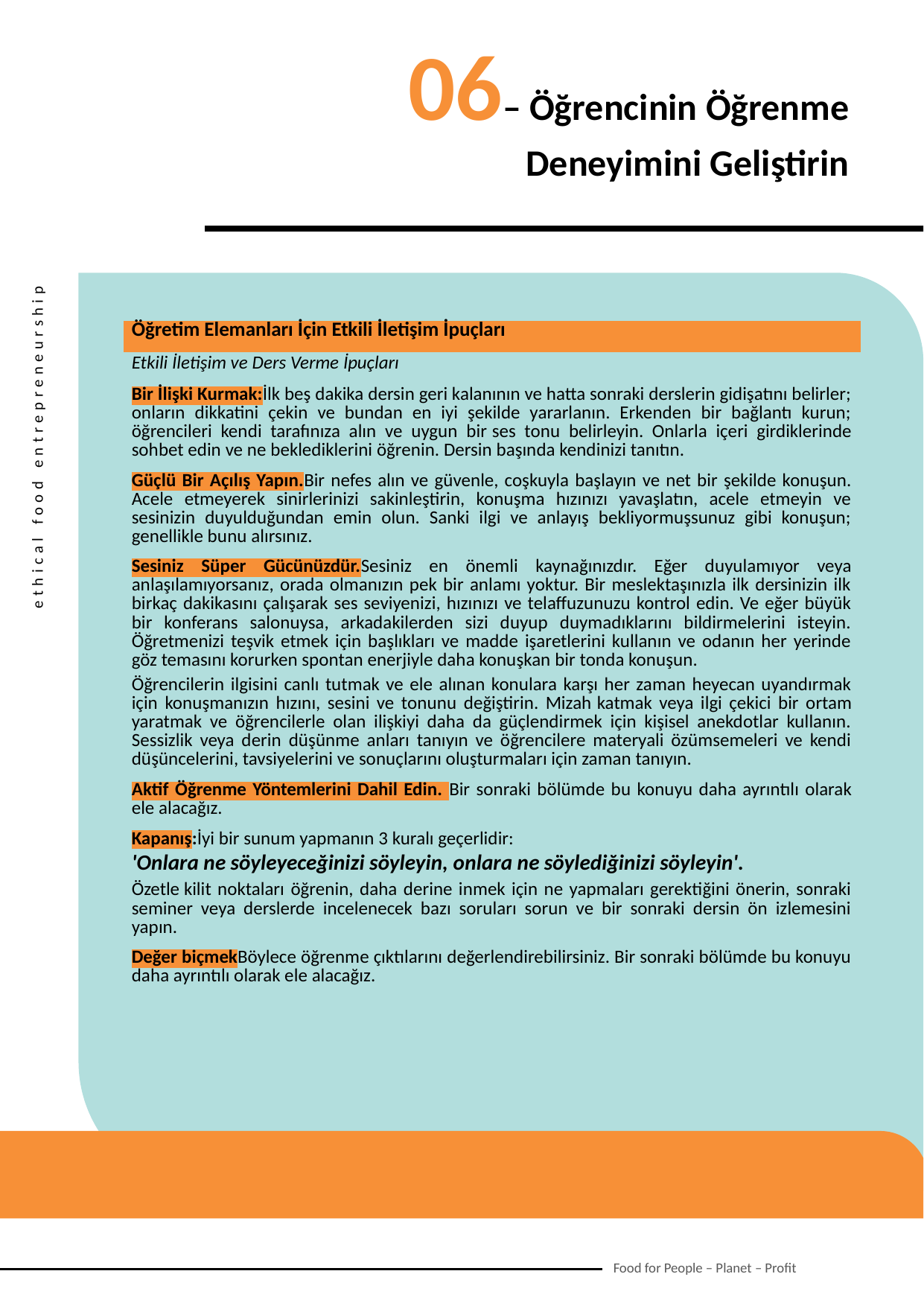

06– Öğrencinin Öğrenme Deneyimini Geliştirin
| Öğretim Elemanları İçin Etkili İletişim İpuçları |
| --- |
| Etkili İletişim ve Ders Verme İpuçları Bir İlişki Kurmak:İlk beş dakika dersin geri kalanının ve hatta sonraki derslerin gidişatını belirler; onların dikkatini çekin ve bundan en iyi şekilde yararlanın. Erkenden bir bağlantı kurun; öğrencileri kendi tarafınıza alın ve uygun bir ses tonu belirleyin. Onlarla içeri girdiklerinde sohbet edin ve ne beklediklerini öğrenin. Dersin başında kendinizi tanıtın. Güçlü Bir Açılış Yapın.Bir nefes alın ve güvenle, coşkuyla başlayın ve net bir şekilde konuşun. Acele etmeyerek sinirlerinizi sakinleştirin, konuşma hızınızı yavaşlatın, acele etmeyin ve sesinizin duyulduğundan emin olun. Sanki ilgi ve anlayış bekliyormuşsunuz gibi konuşun; genellikle bunu alırsınız. Sesiniz Süper Gücünüzdür.Sesiniz en önemli kaynağınızdır. Eğer duyulamıyor veya anlaşılamıyorsanız, orada olmanızın pek bir anlamı yoktur. Bir meslektaşınızla ilk dersinizin ilk birkaç dakikasını çalışarak ses seviyenizi, hızınızı ve telaffuzunuzu kontrol edin. Ve eğer büyük bir konferans salonuysa, arkadakilerden sizi duyup duymadıklarını bildirmelerini isteyin. Öğretmenizi teşvik etmek için başlıkları ve madde işaretlerini kullanın ve odanın her yerinde göz temasını korurken spontan enerjiyle daha konuşkan bir tonda konuşun. Öğrencilerin ilgisini canlı tutmak ve ele alınan konulara karşı her zaman heyecan uyandırmak için konuşmanızın hızını, sesini ve tonunu değiştirin. Mizah katmak veya ilgi çekici bir ortam yaratmak ve öğrencilerle olan ilişkiyi daha da güçlendirmek için kişisel anekdotlar kullanın. Sessizlik veya derin düşünme anları tanıyın ve öğrencilere materyali özümsemeleri ve kendi düşüncelerini, tavsiyelerini ve sonuçlarını oluşturmaları için zaman tanıyın. Aktif Öğrenme Yöntemlerini Dahil Edin. Bir sonraki bölümde bu konuyu daha ayrıntılı olarak ele alacağız. Kapanış:İyi bir sunum yapmanın 3 kuralı geçerlidir: 'Onlara ne söyleyeceğinizi söyleyin, onlara ne söylediğinizi söyleyin'. Özetle kilit noktaları öğrenin, daha derine inmek için ne yapmaları gerektiğini önerin, sonraki seminer veya derslerde incelenecek bazı soruları sorun ve bir sonraki dersin ön izlemesini yapın. Değer biçmekBöylece öğrenme çıktılarını değerlendirebilirsiniz. Bir sonraki bölümde bu konuyu daha ayrıntılı olarak ele alacağız. |